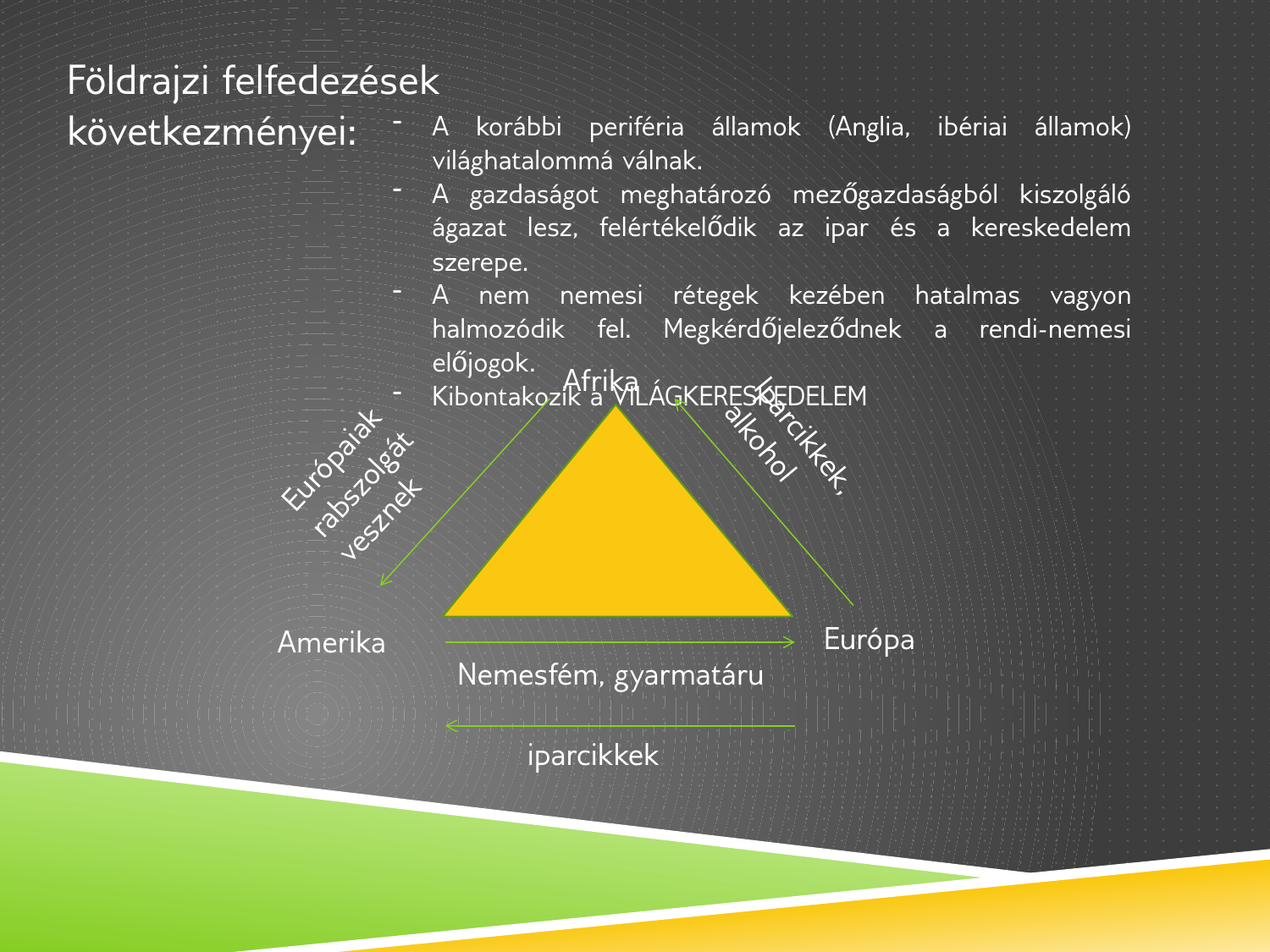

Földrajzi felfedezések következményei:
A korábbi periféria államok (Anglia, ibériai államok) világhatalommá válnak.
A gazdaságot meghatározó mezőgazdaságból kiszolgáló ágazat lesz, felértékelődik az ipar és a kereskedelem szerepe.
A nem nemesi rétegek kezében hatalmas vagyon halmozódik fel. Megkérdőjeleződnek a rendi-nemesi előjogok.
Kibontakozik a VILÁGKERESKEDELEM
Afrika
Európaiak rabszolgát vesznek

Iparcikkek, alkohol
Európa
Amerika
Nemesfém, gyarmatáru
iparcikkek